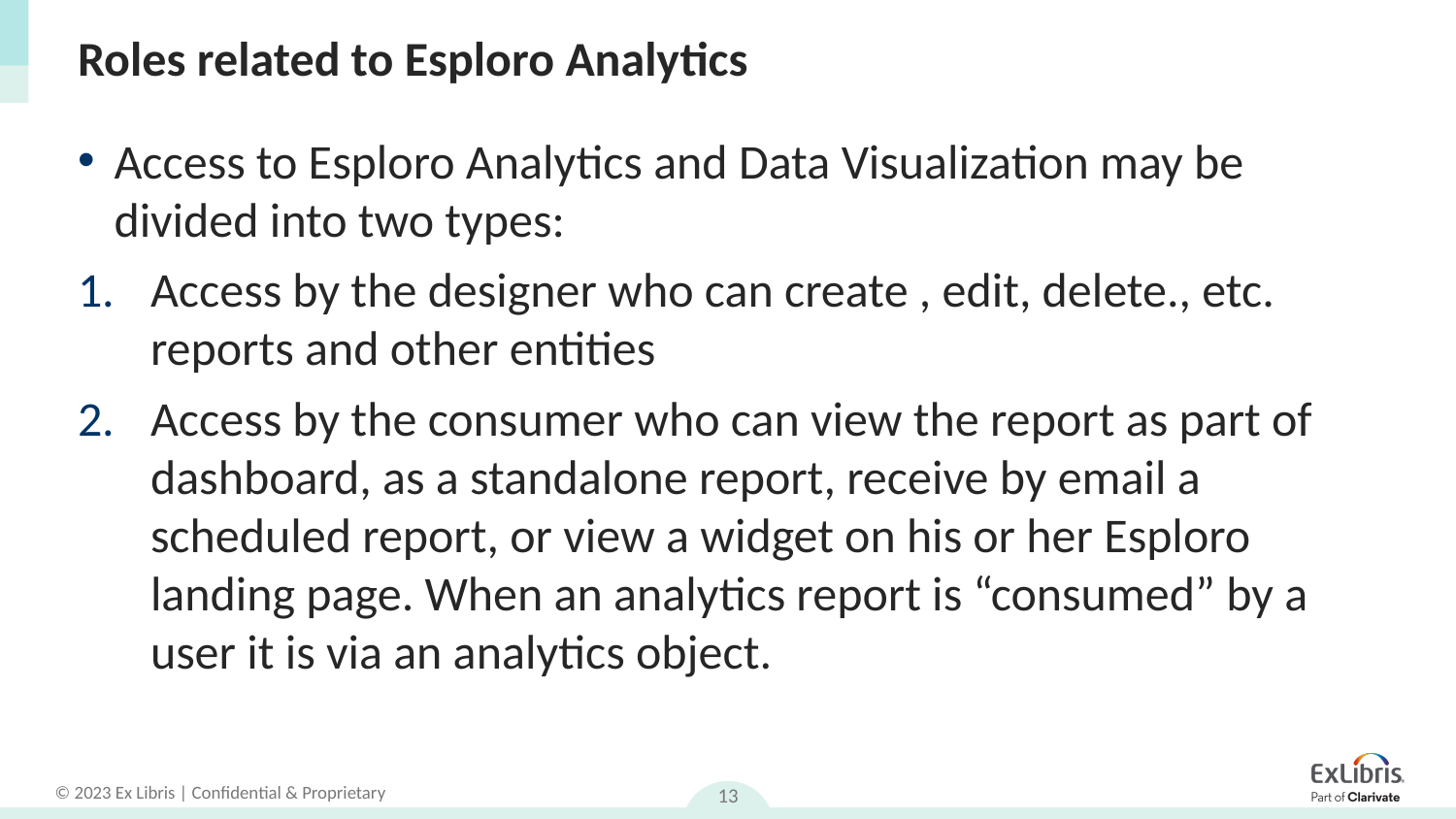

# Roles related to Esploro Analytics
Access to Esploro Analytics and Data Visualization may be divided into two types:
Access by the designer who can create , edit, delete., etc. reports and other entities
Access by the consumer who can view the report as part of dashboard, as a standalone report, receive by email a scheduled report, or view a widget on his or her Esploro landing page. When an analytics report is “consumed” by a user it is via an analytics object.
13